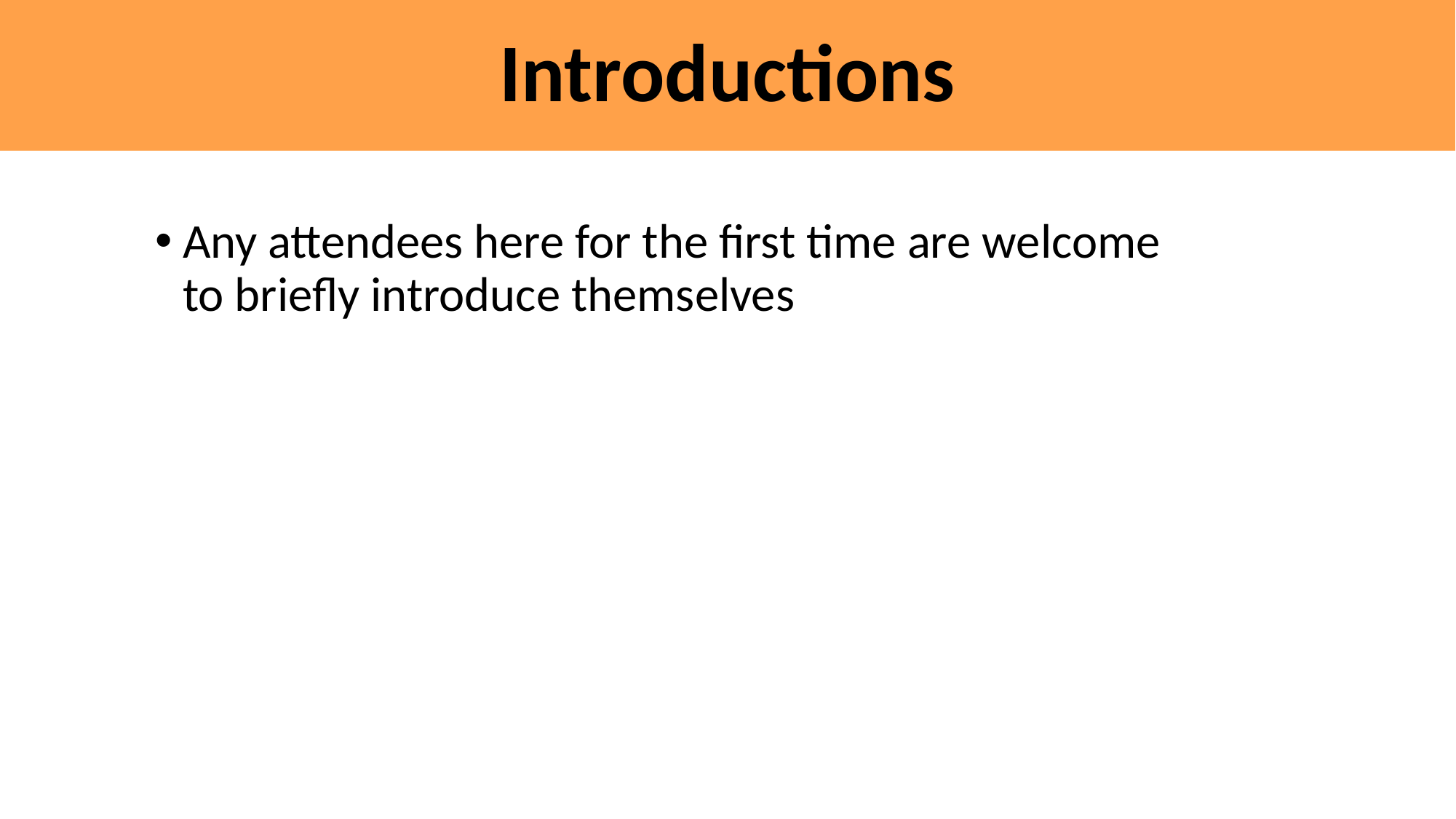

# Introductions
Any attendees here for the first time are welcome to briefly introduce themselves